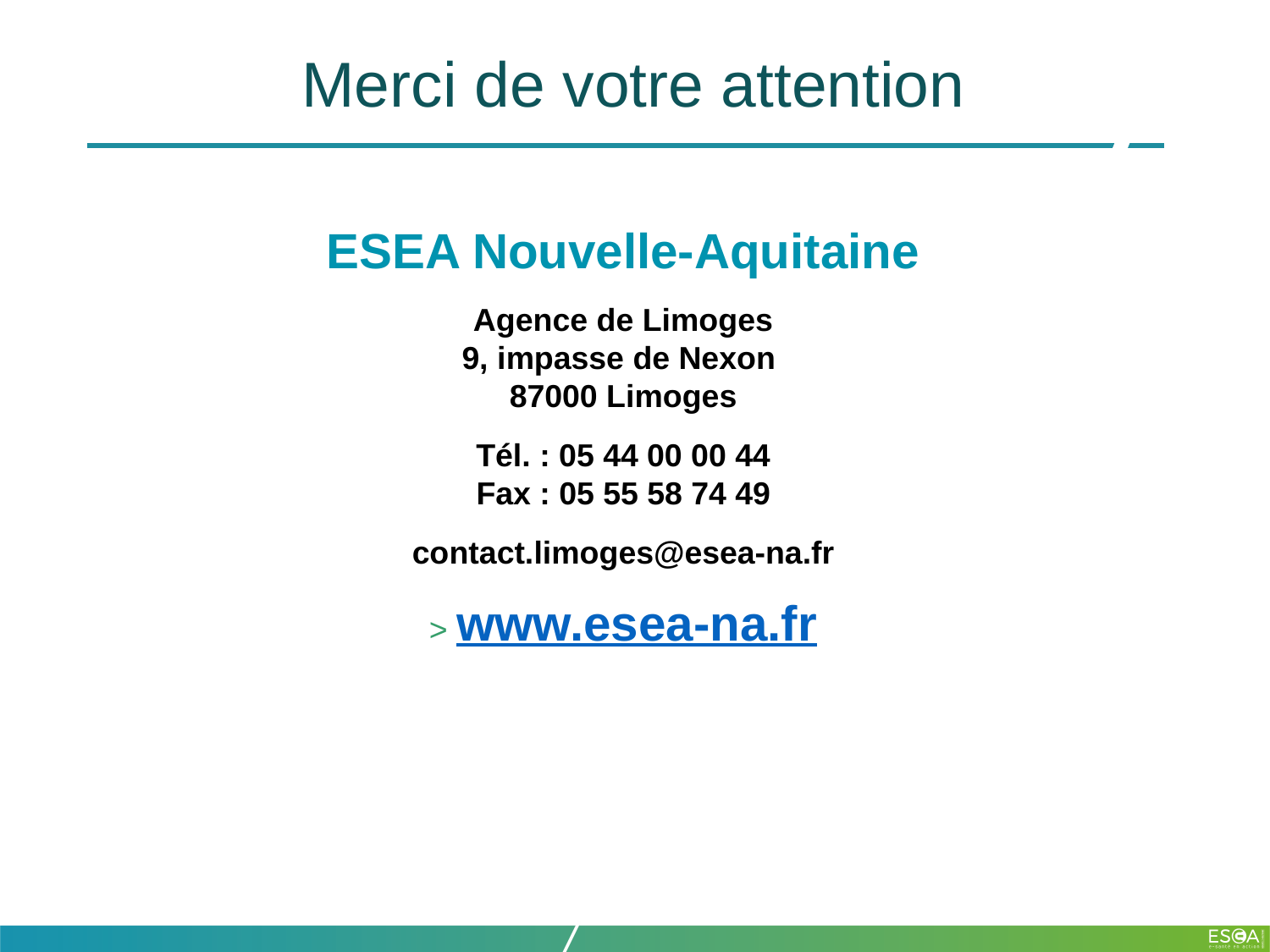

# Merci de votre attention
ESEA Nouvelle-Aquitaine
Agence de Limoges
9, impasse de Nexon
87000 Limoges
Tél. : 05 44 00 00 44
Fax : 05 55 58 74 49
contact.limoges@esea-na.fr
> www.esea-na.fr